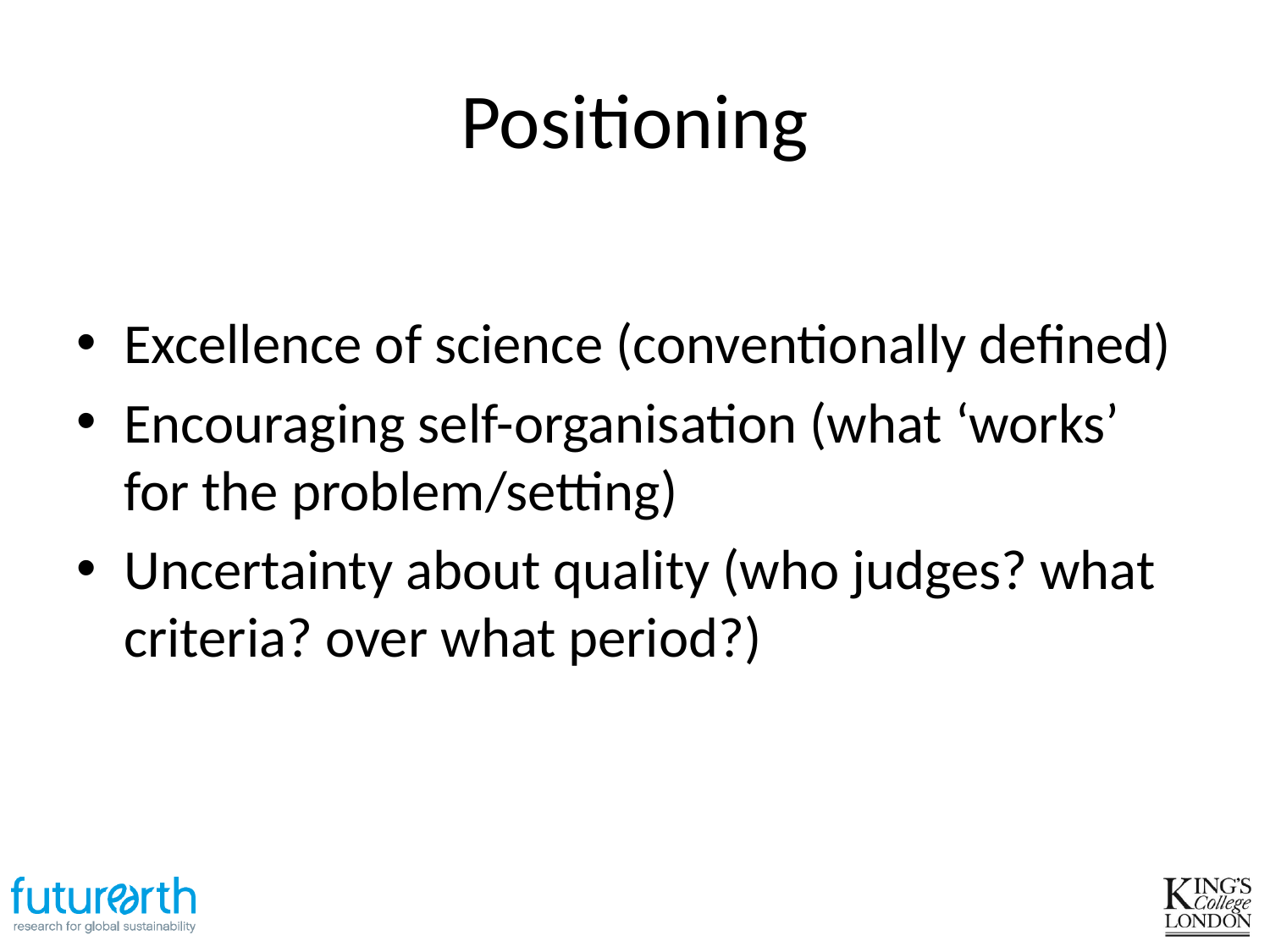

# Positioning

Excellence of science (conventionally defined)
Encouraging self-organisation (what ‘works’ for the problem/setting)
Uncertainty about quality (who judges? what criteria? over what period?)